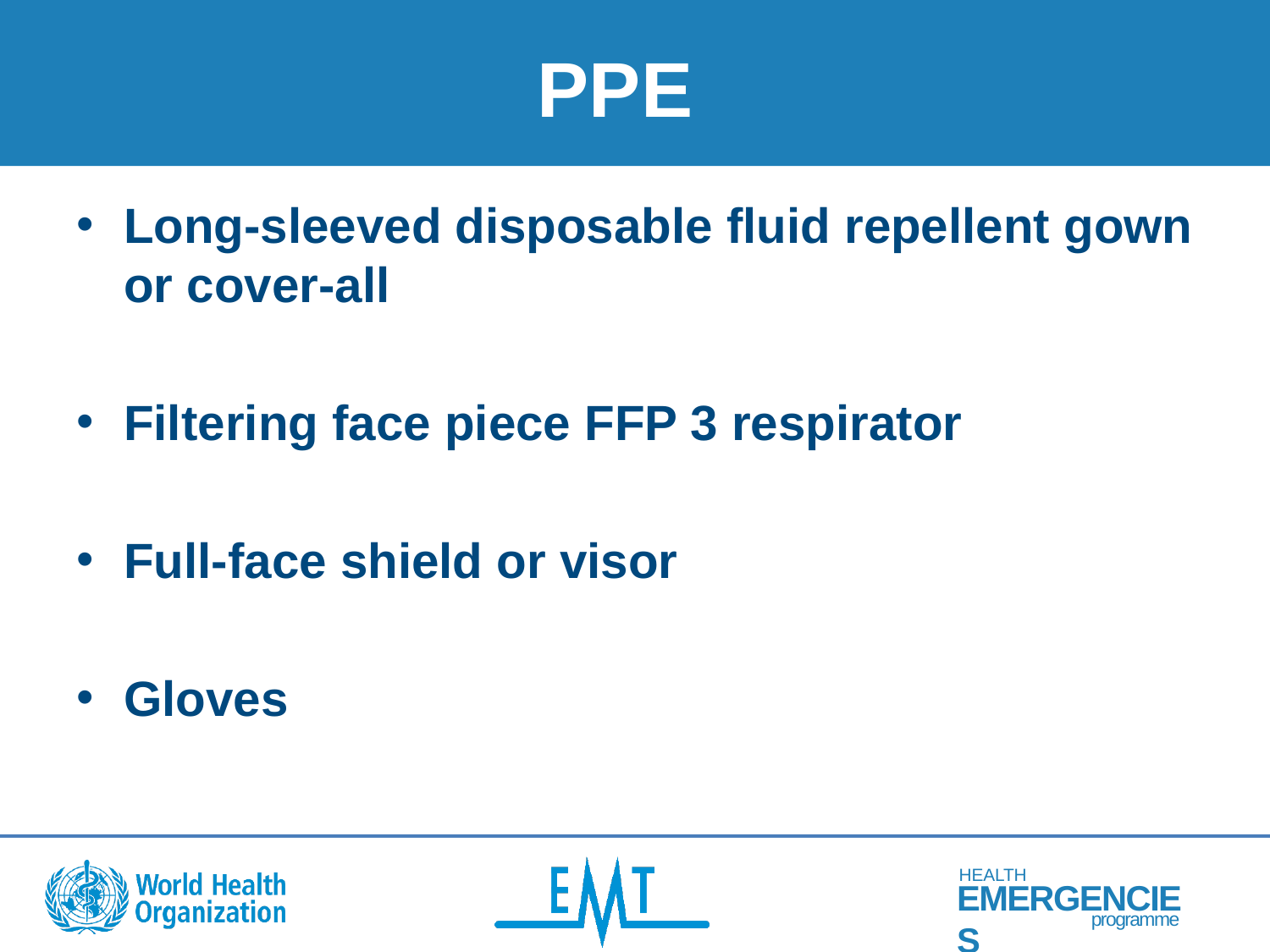

# PPE
Long-sleeved disposable fluid repellent gown or cover-all

Filtering face piece FFP 3 respirator

Full-face shield or visor

Gloves